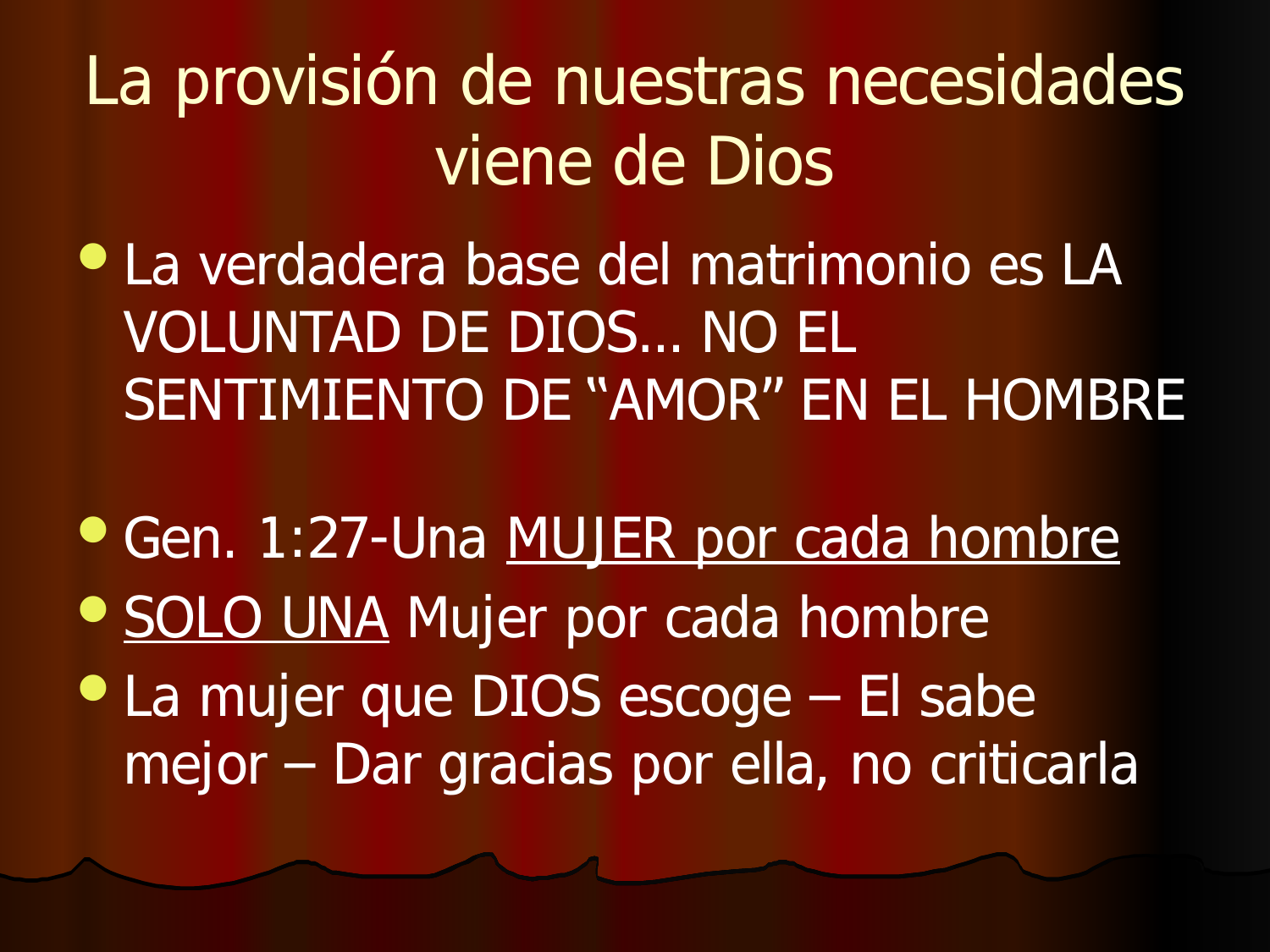

# La provisión de nuestras necesidades viene de Dios
La verdadera base del matrimonio es LA VOLUNTAD DE DIOS… NO EL SENTIMIENTO DE “AMOR” EN EL HOMBRE

Gen. 1:27-Una MUJER por cada hombre
SOLO UNA Mujer por cada hombre
La mujer que DIOS escoge – El sabe mejor – Dar gracias por ella, no criticarla